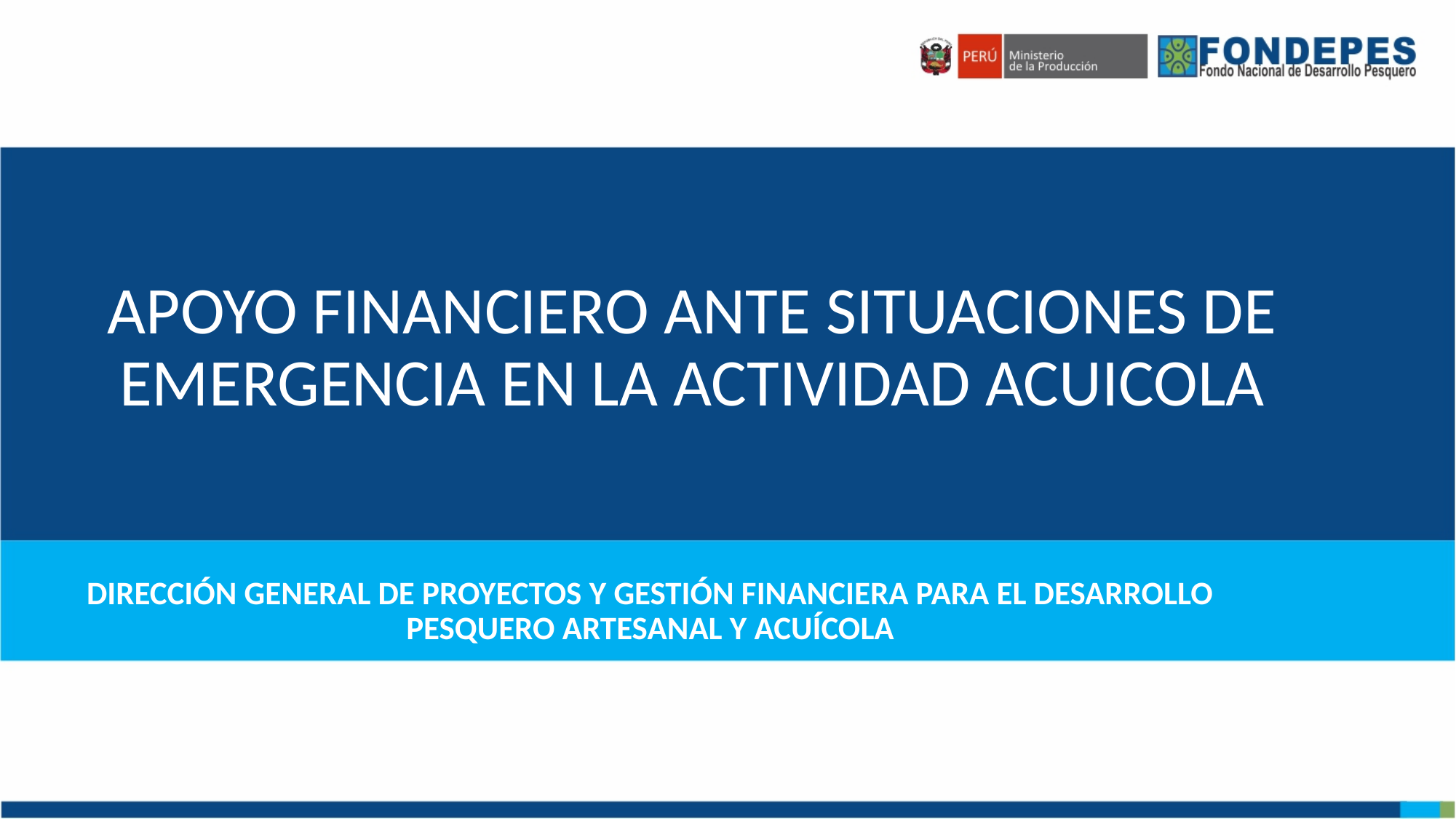

# APOYO FINANCIERO ANTE SITUACIONES DE EMERGENCIA EN LA ACTIVIDAD ACUICOLA
DIRECCIÓN GENERAL DE PROYECTOS Y GESTIÓN FINANCIERA PARA EL DESARROLLO PESQUERO ARTESANAL Y ACUÍCOLA